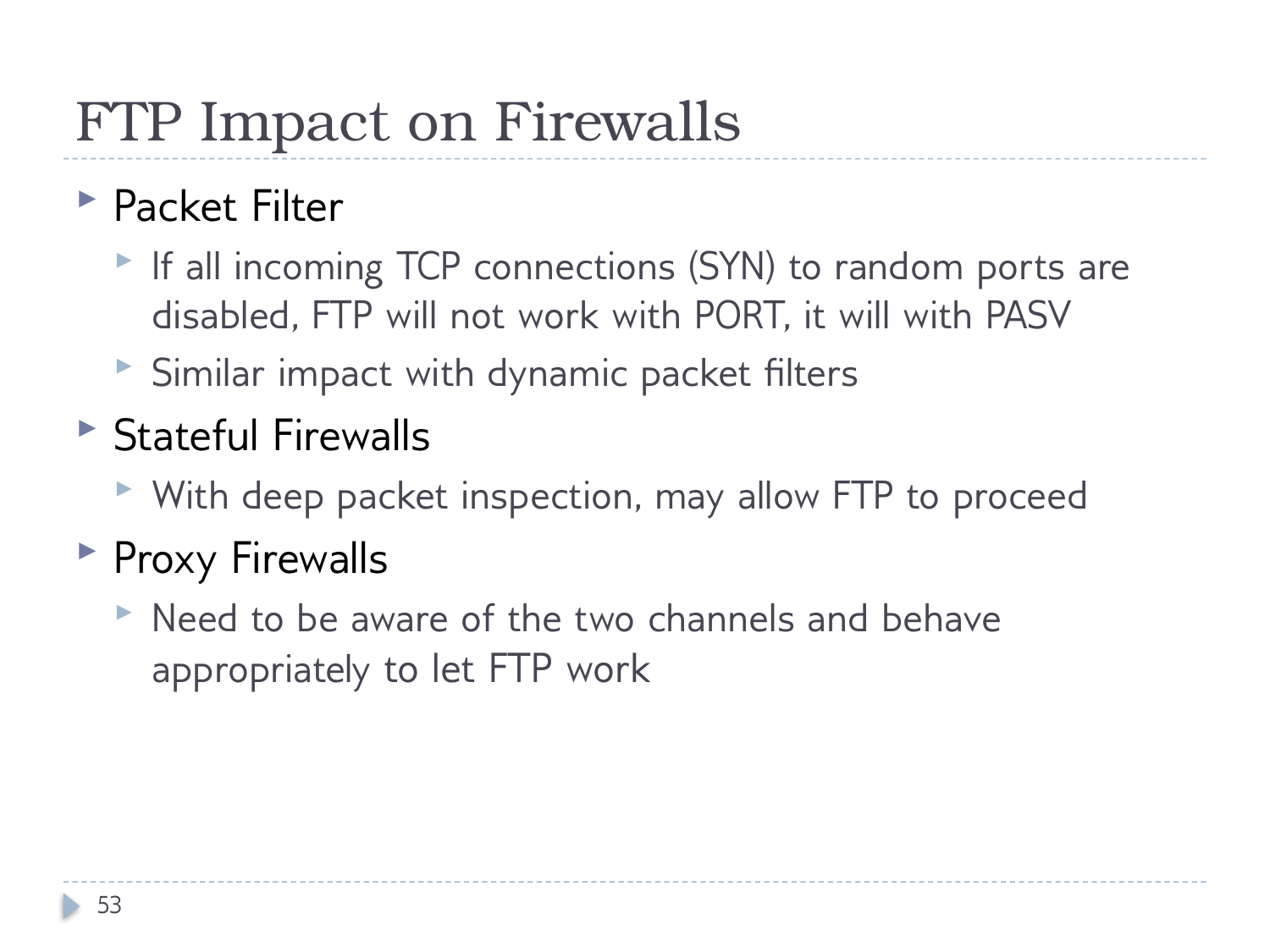

# FTP Impact on Firewalls
Packet Filter
If all incoming TCP connections (SYN) to random ports are disabled, FTP will not work with PORT, it will with PASV
Similar impact with dynamic packet filters
Stateful Firewalls
With deep packet inspection, may allow FTP to proceed
Proxy Firewalls
Need to be aware of the two channels and behave appropriately to let FTP work

53